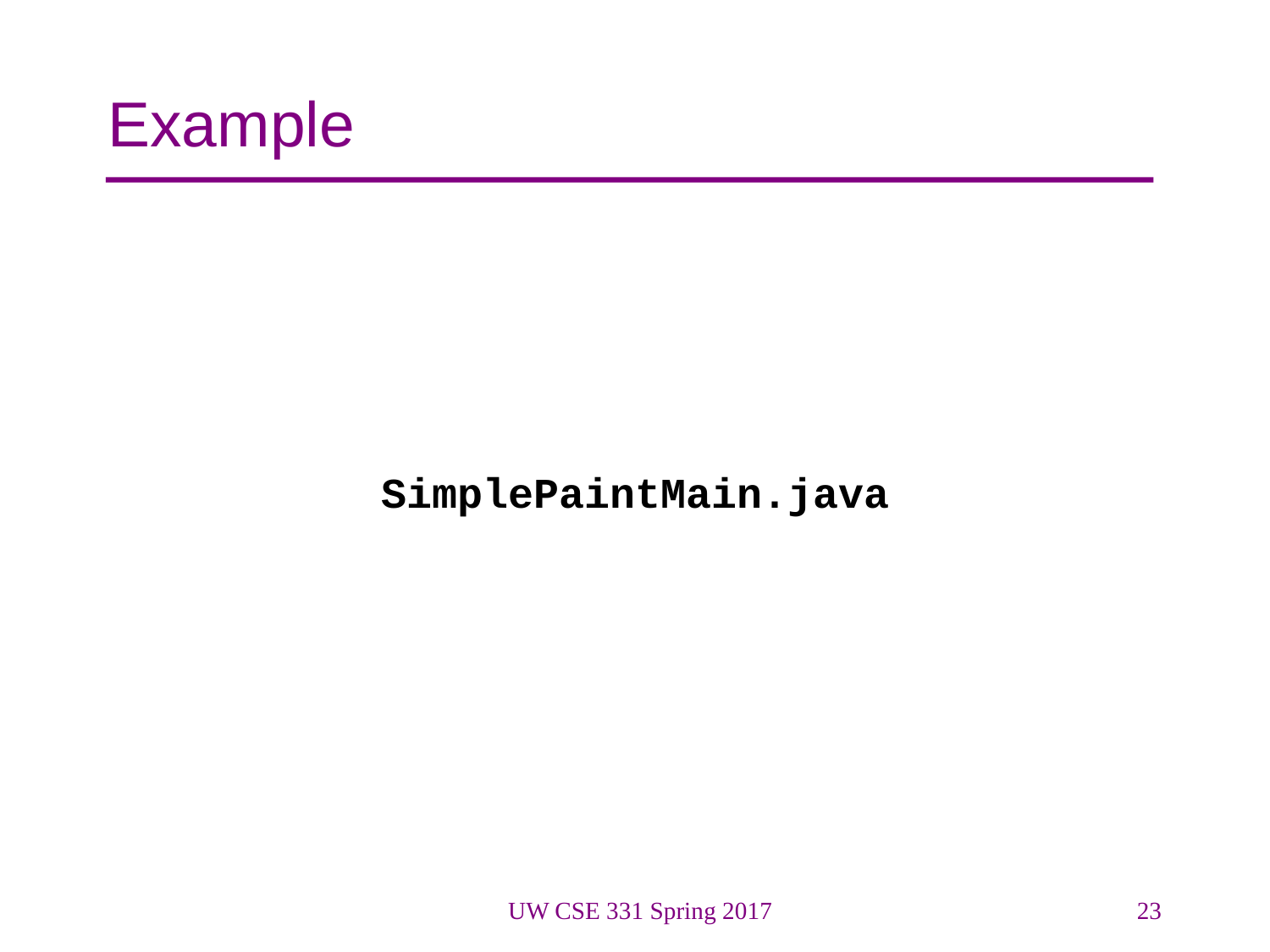

# Example

SimplePaintMain.java
UW CSE 331 Spring 2017
23